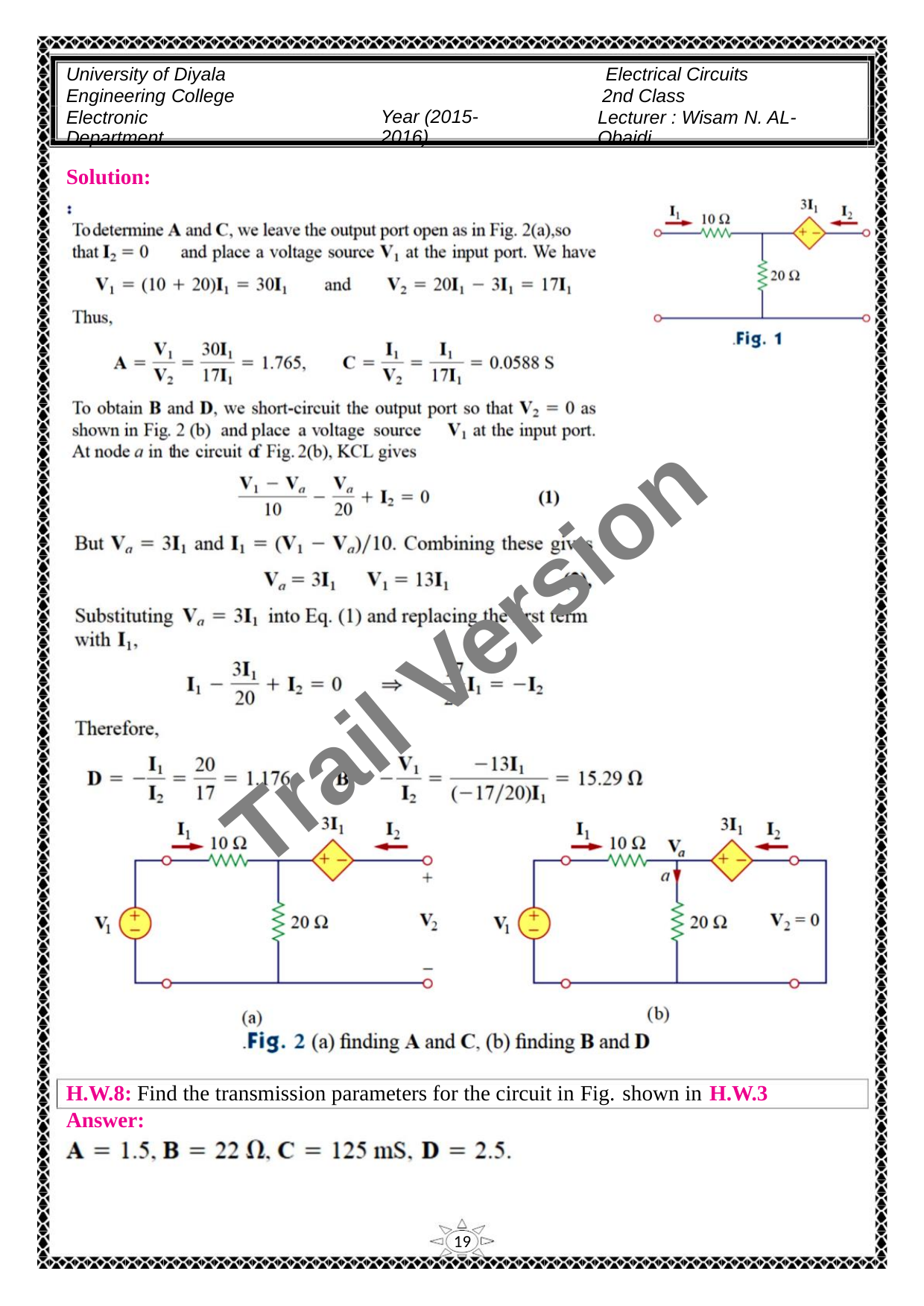

University of Diyala
Engineering College
Electronic Department
Electrical Circuits
2nd Class
Lecturer : Wisam N. AL-Obaidi
Year (2015-2016)
Solution:
Trail Version
Trail Version
Trail Version
Trail Version
Trail Version
Trail Version
Trail Version
Trail Version
Trail Version
Trail Version
Trail Version
Trail Version
Trail Version
H.W.8: Find the transmission parameters for the circuit in Fig. shown in H.W.3
Answer:
19